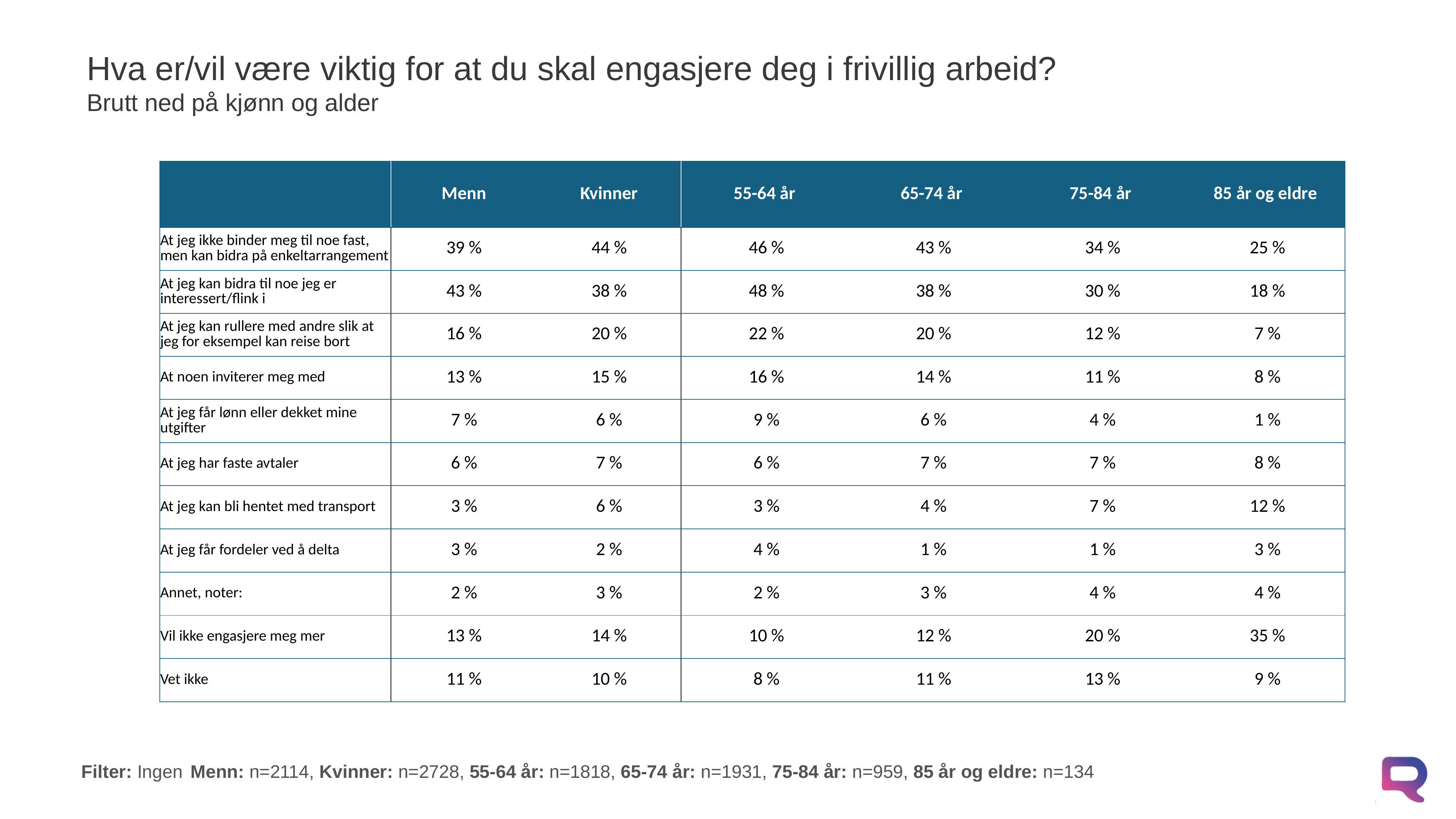

# Hva er/vil være viktig for at du skal engasjere deg i frivillig arbeid? Brutt ned på kjønn og alder
|  | Menn | Kvinner | 55-64 år | 65-74 år | 75-84 år | 85 år og eldre |
| --- | --- | --- | --- | --- | --- | --- |
| At jeg ikke binder meg til noe fast, men kan bidra på enkeltarrangement | 39 % | 44 % | 46 % | 43 % | 34 % | 25 % |
| At jeg kan bidra til noe jeg er interessert/flink i | 43 % | 38 % | 48 % | 38 % | 30 % | 18 % |
| At jeg kan rullere med andre slik at jeg for eksempel kan reise bort | 16 % | 20 % | 22 % | 20 % | 12 % | 7 % |
| At noen inviterer meg med | 13 % | 15 % | 16 % | 14 % | 11 % | 8 % |
| At jeg får lønn eller dekket mine utgifter | 7 % | 6 % | 9 % | 6 % | 4 % | 1 % |
| At jeg har faste avtaler | 6 % | 7 % | 6 % | 7 % | 7 % | 8 % |
| At jeg kan bli hentet med transport | 3 % | 6 % | 3 % | 4 % | 7 % | 12 % |
| At jeg får fordeler ved å delta | 3 % | 2 % | 4 % | 1 % | 1 % | 3 % |
| Annet, noter: | 2 % | 3 % | 2 % | 3 % | 4 % | 4 % |
| Vil ikke engasjere meg mer | 13 % | 14 % | 10 % | 12 % | 20 % | 35 % |
| Vet ikke | 11 % | 10 % | 8 % | 11 % | 13 % | 9 % |
Filter: Ingen 	Menn: n=2114, Kvinner: n=2728, 55-64 år: n=1818, 65-74 år: n=1931, 75-84 år: n=959, 85 år og eldre: n=134